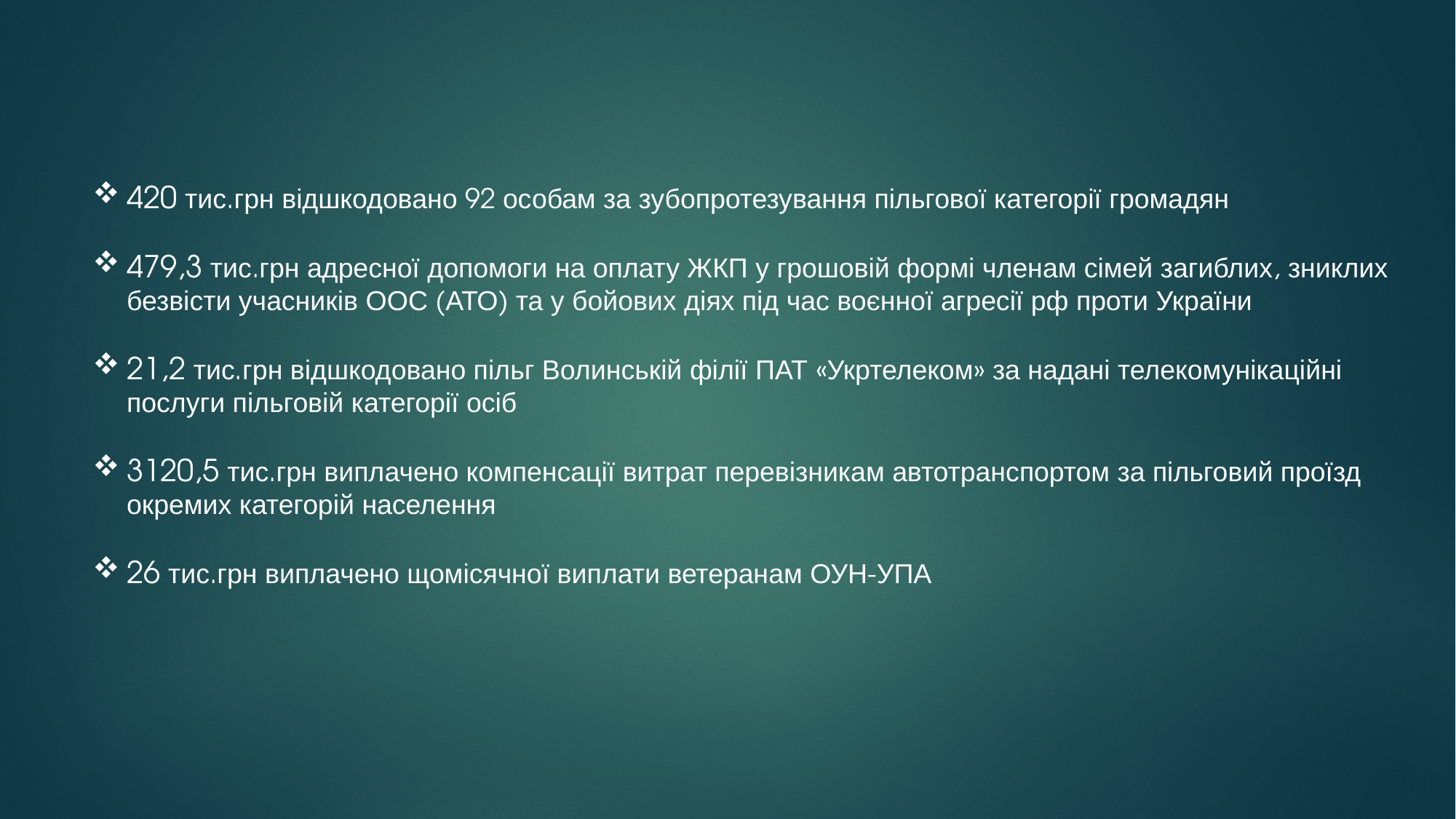

420 тис.грн відшкодовано 92 особам за зубопротезування пільгової категорії громадян

479,3 тис.грн адресної допомоги на оплату ЖКП у грошовій формі членам сімей загиблих, зниклих безвісти учасників ООС (АТО) та у бойових діях під час воєнної агресії рф проти України

21,2 тис.грн відшкодовано пільг Волинській філії ПАТ «Укртелеком» за надані телекомунікаційні послуги пільговій категорії осіб

3120,5 тис.грн виплачено компенсації витрат перевізникам автотранспортом за пільговий проїзд окремих категорій населення

26 тис.грн виплачено щомісячної виплати ветеранам ОУН-УПА